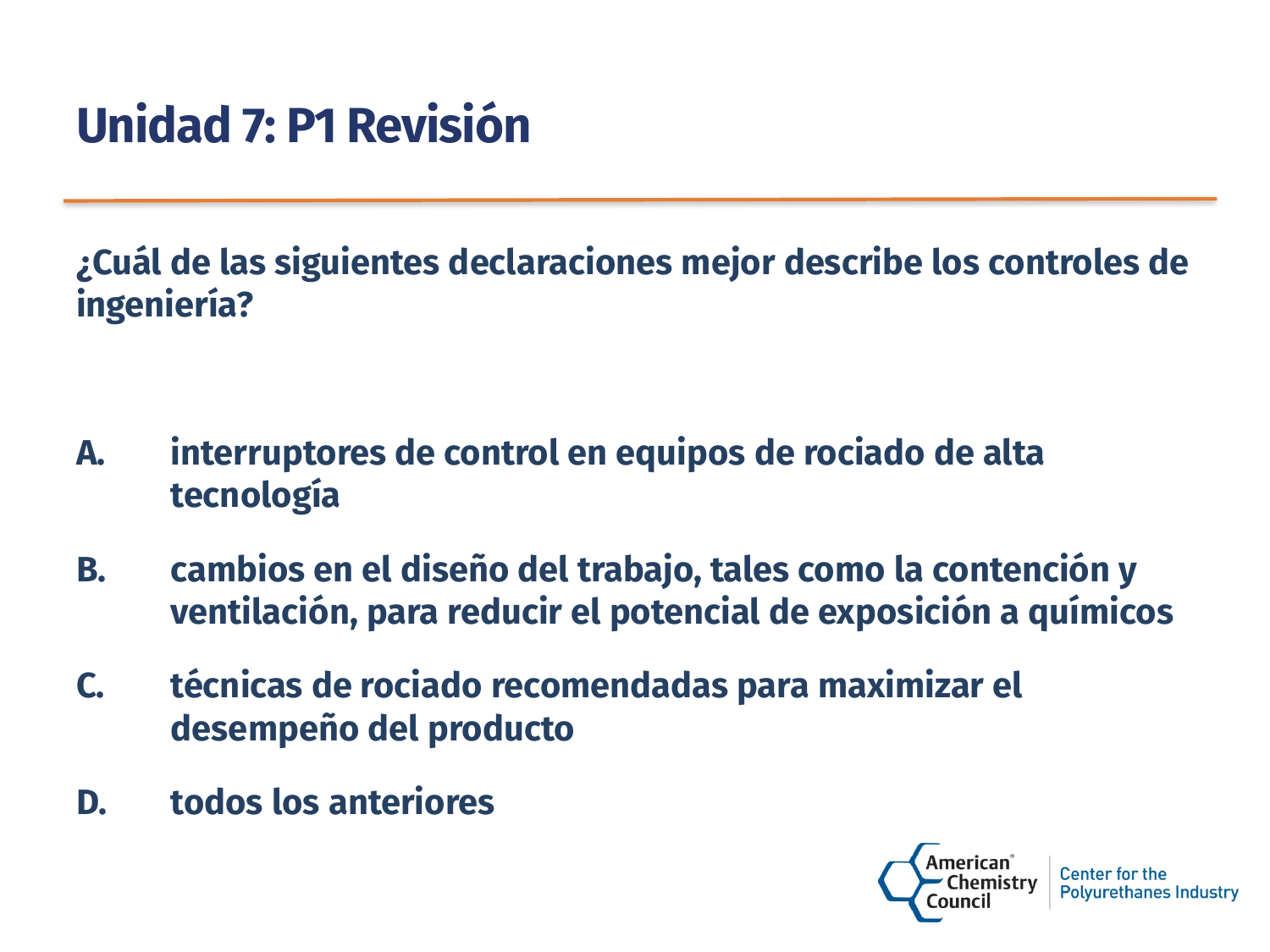

# Unidad 7: P1 Revisión
¿Cuál de las siguientes declaraciones mejor describe los controles de ingeniería?

interruptores de control en equipos de rociado de alta tecnología
cambios en el diseño del trabajo, tales como la contención y ventilación, para reducir el potencial de exposición a químicos
técnicas de rociado recomendadas para maximizar el desempeño del producto
D. 	todos los anteriores